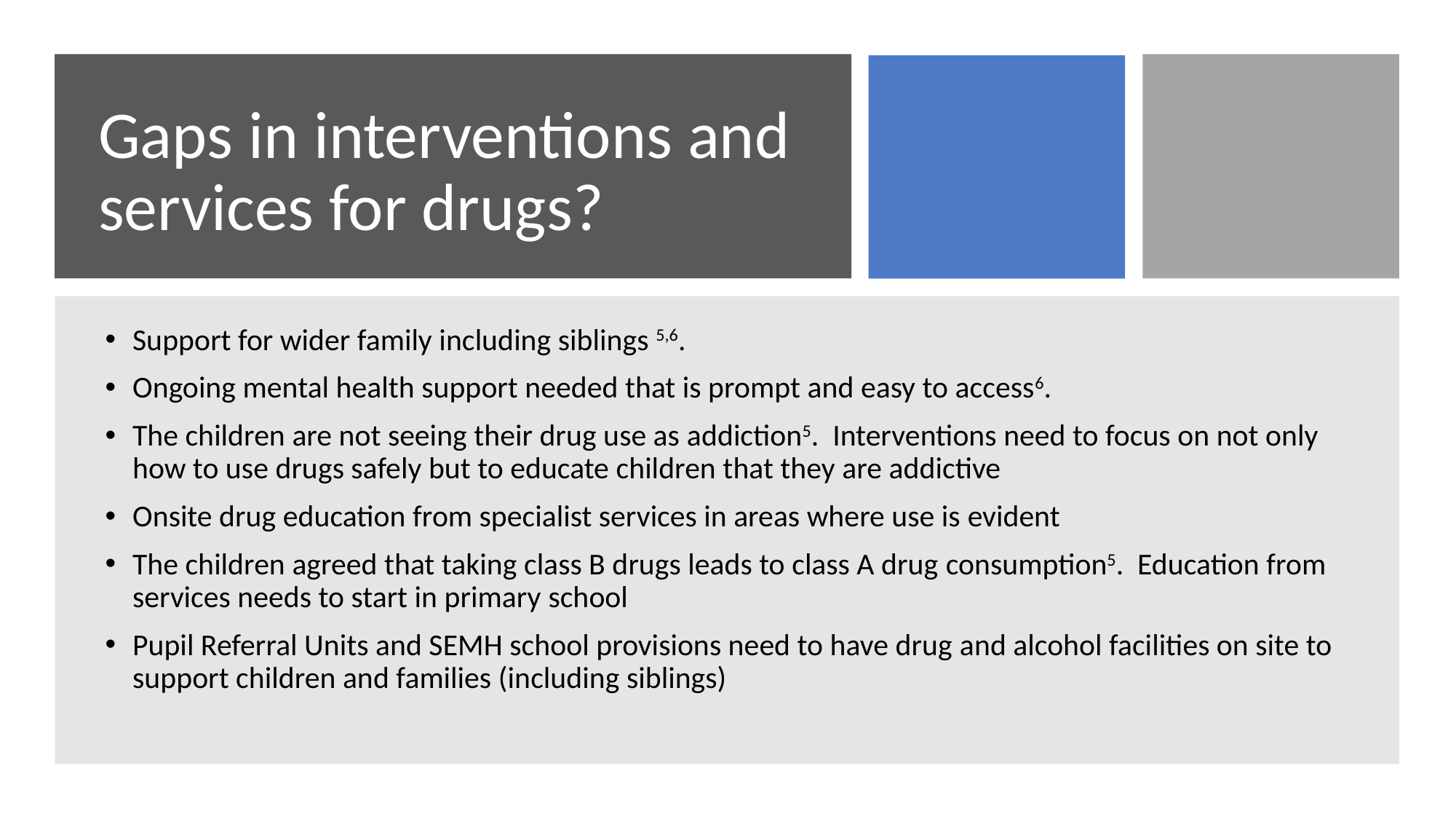

# Gaps in interventions and services for drugs?

Support for wider family including siblings 5,6.
Ongoing mental health support needed that is prompt and easy to access6.
The children are not seeing their drug use as addiction5.  Interventions need to focus on not only how to use drugs safely but to educate children that they are addictive
Onsite drug education from specialist services in areas where use is evident
The children agreed that taking class B drugs leads to class A drug consumption5.  Education from services needs to start in primary school
Pupil Referral Units and SEMH school provisions need to have drug and alcohol facilities on site to support children and families (including siblings)